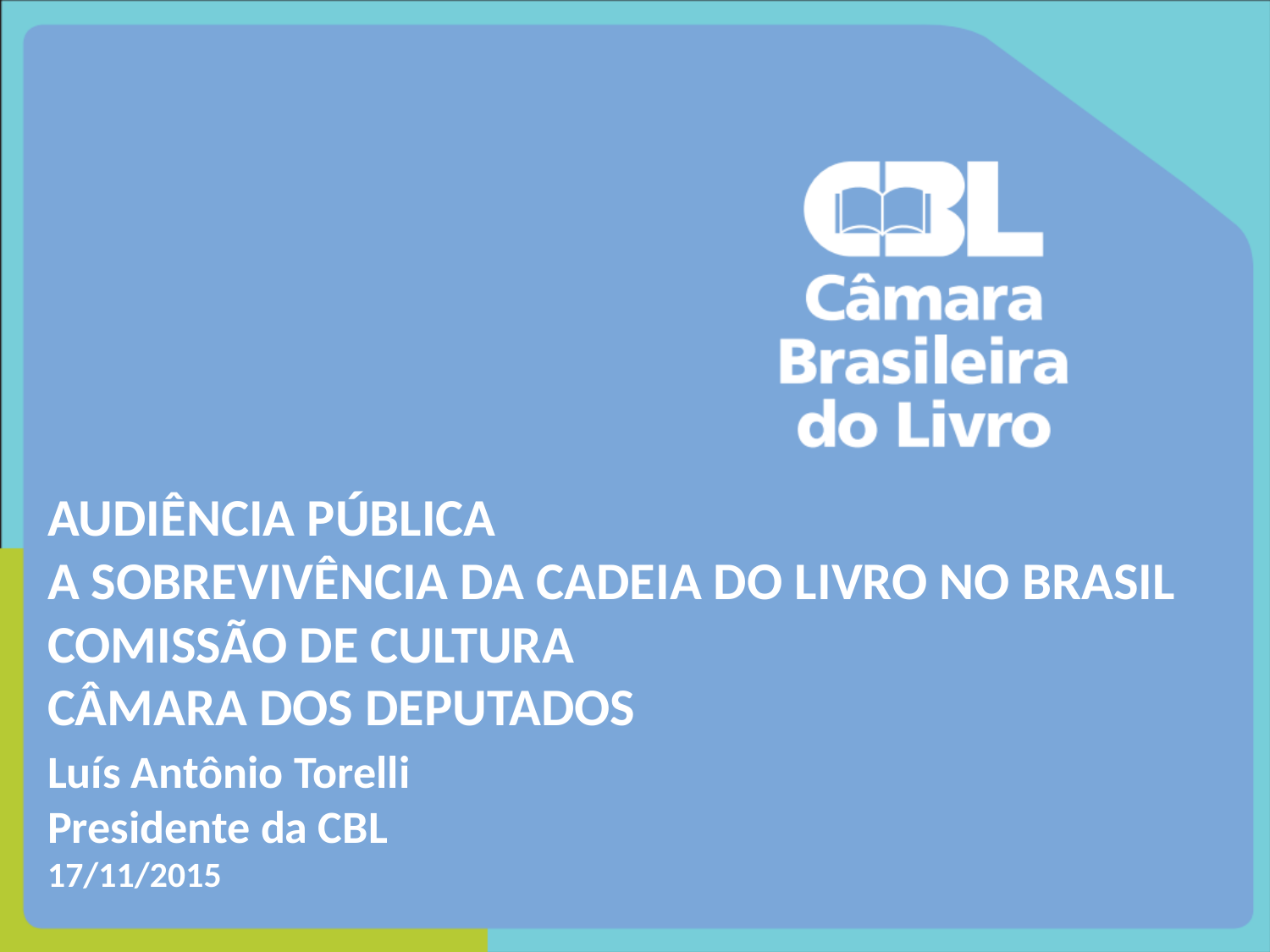

AUDIÊNCIA PÚBLICA
A SOBREVIVÊNCIA DA CADEIA DO LIVRO NO BRASIL
COMISSÃO DE CULTURA
CÂMARA DOS DEPUTADOS
Luís Antônio Torelli
Presidente da CBL
17/11/2015